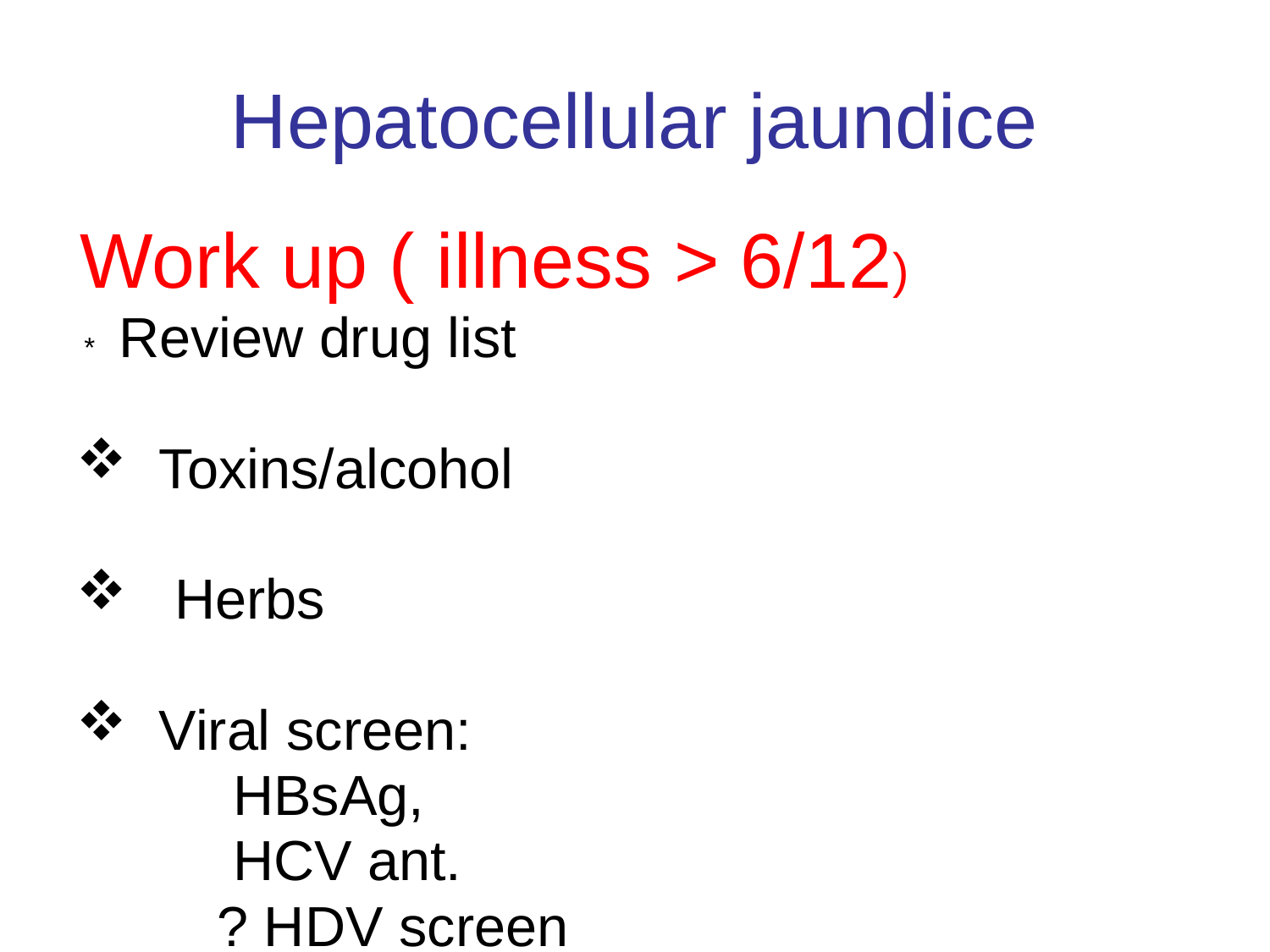

# Hepatocellular jaundice
 Work up ( illness > 6/12)
 *   Review drug list

  Toxins/alcohol

   Herbs

  Viral screen:
          HBsAg,
          HCV ant.
         ? HDV screen